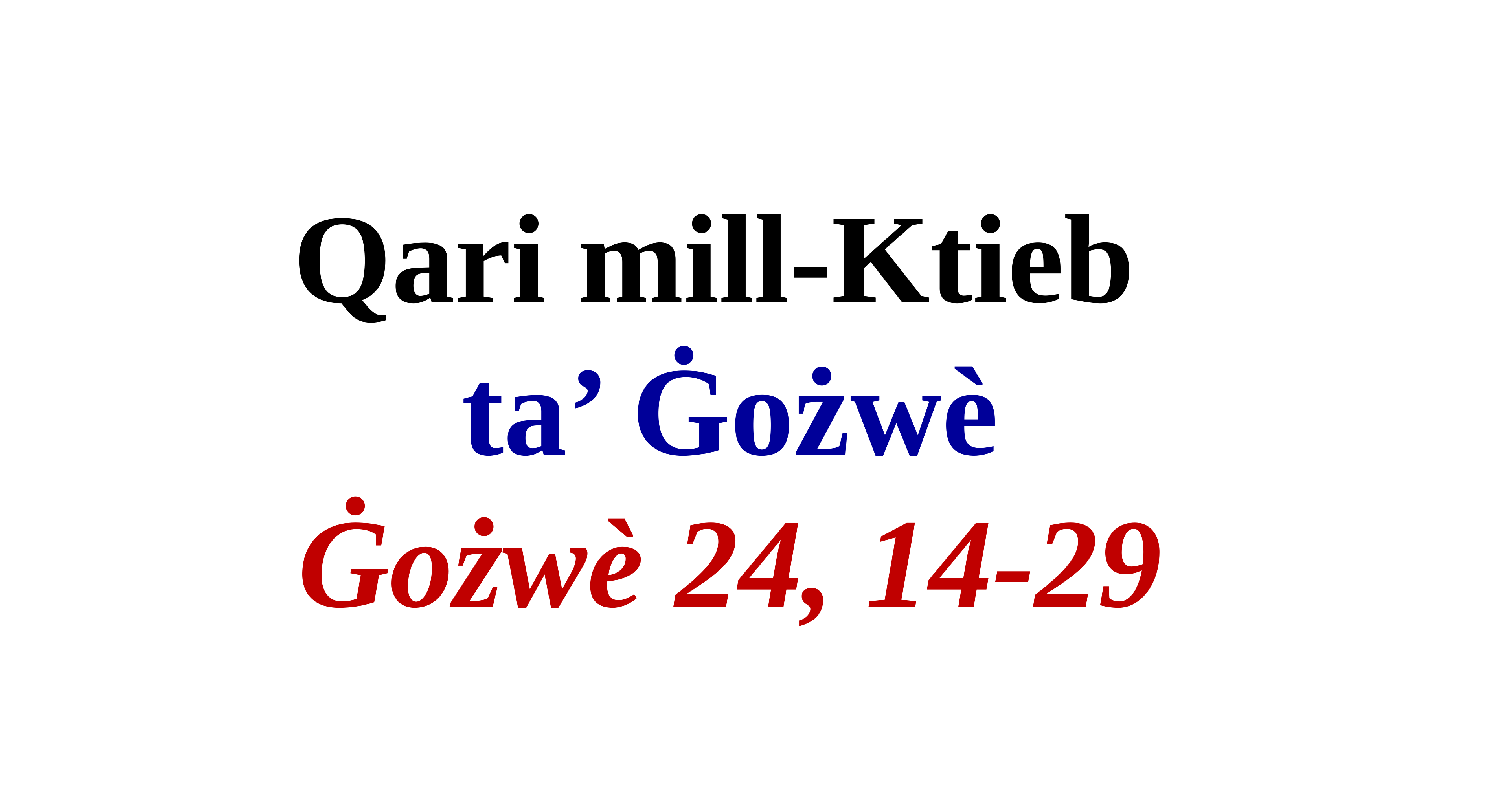

Qari mill-Ktieb
ta’ Ġożwè
Ġożwè 24, 14-29
Salm Responsorjali
Salm Responsorjali